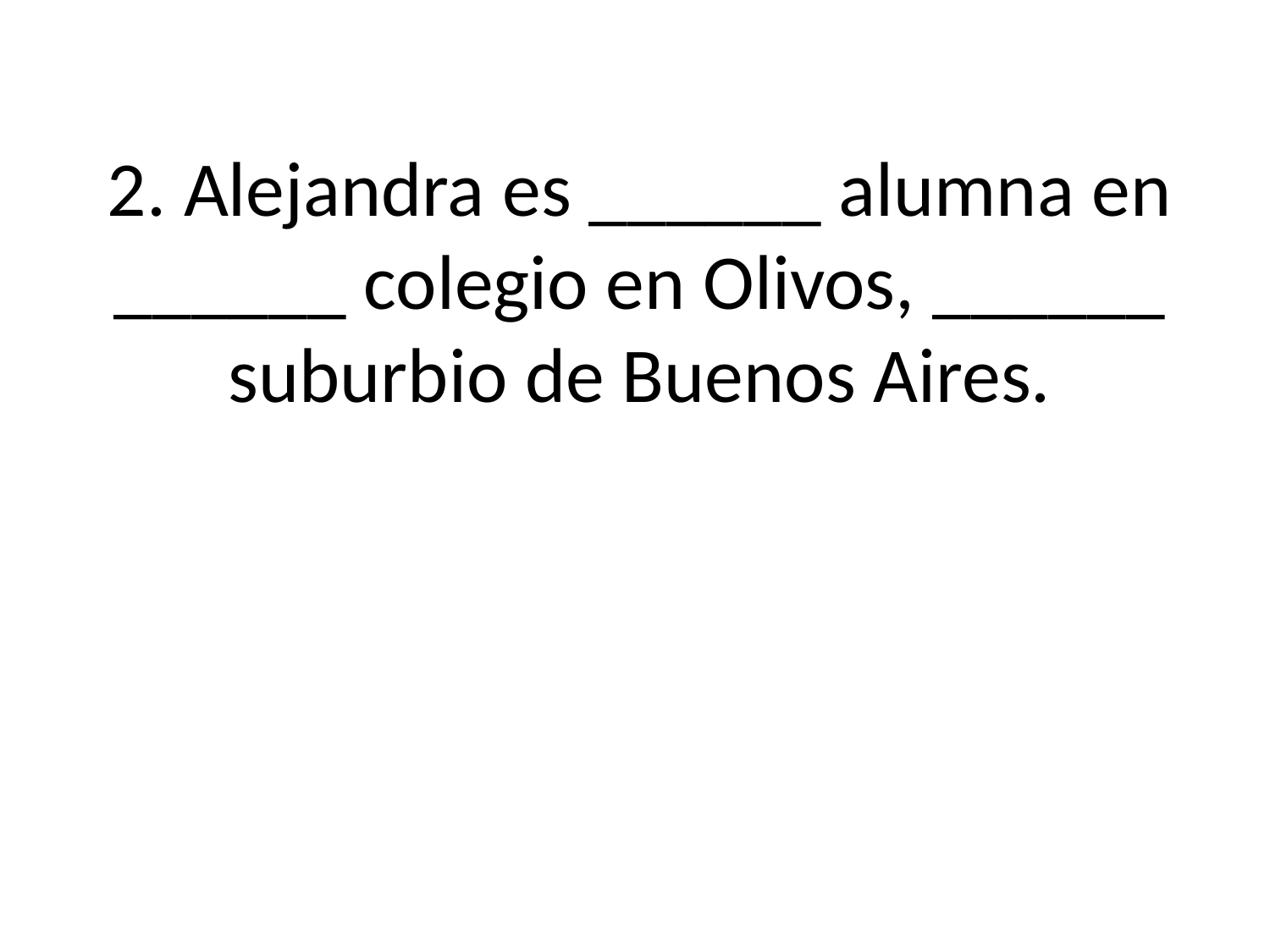

# 2. Alejandra es ______ alumna en ______ colegio en Olivos, ______ suburbio de Buenos Aires.